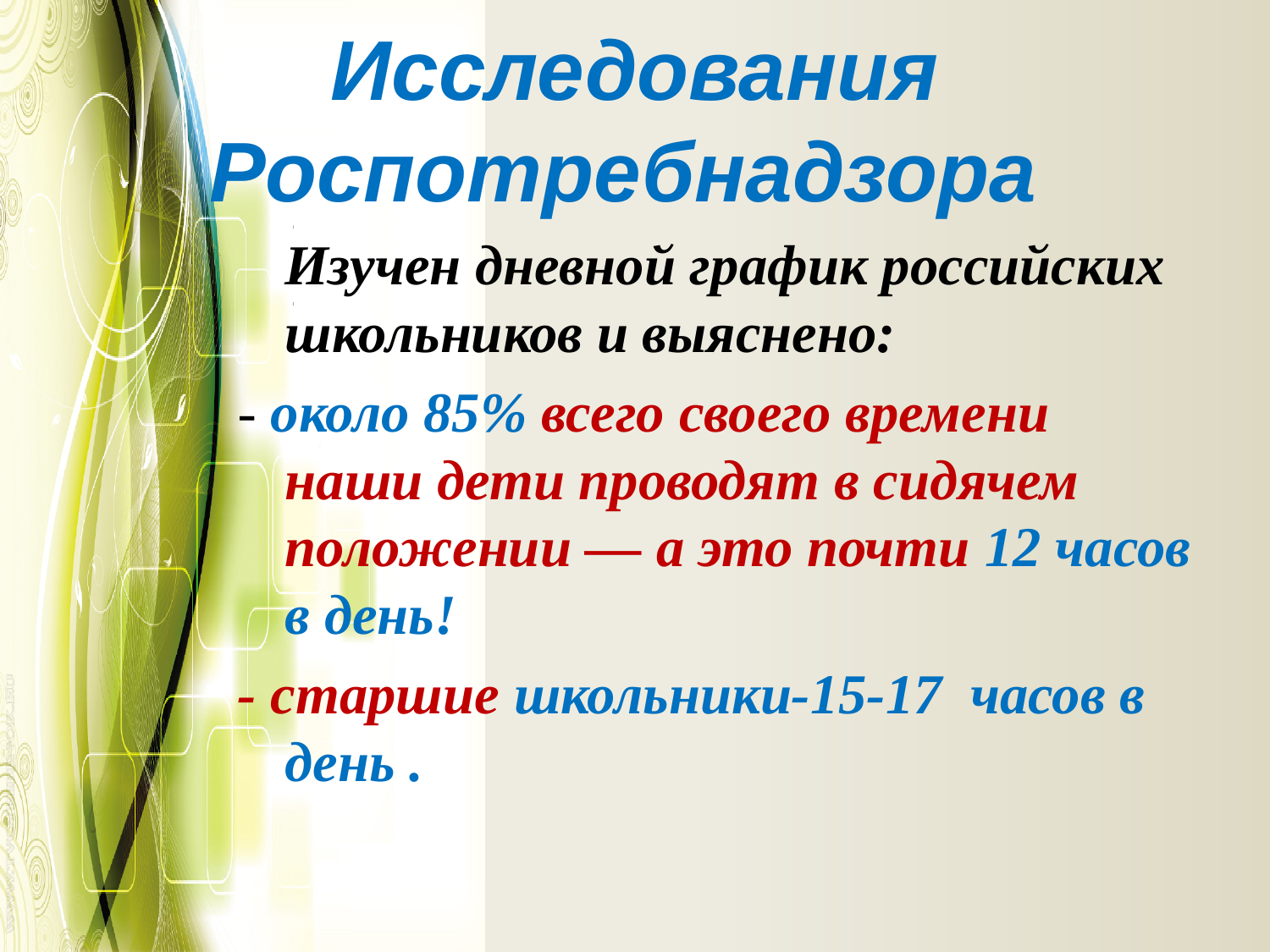

# Исследования Роспотребнадзора
   Изучен дневной график российских школьников и выяснено:
- около 85% всего своего времени наши дети проводят в сидячем положении — а это почти 12 часов в день!
- старшие школьники-15-17  часов в день .